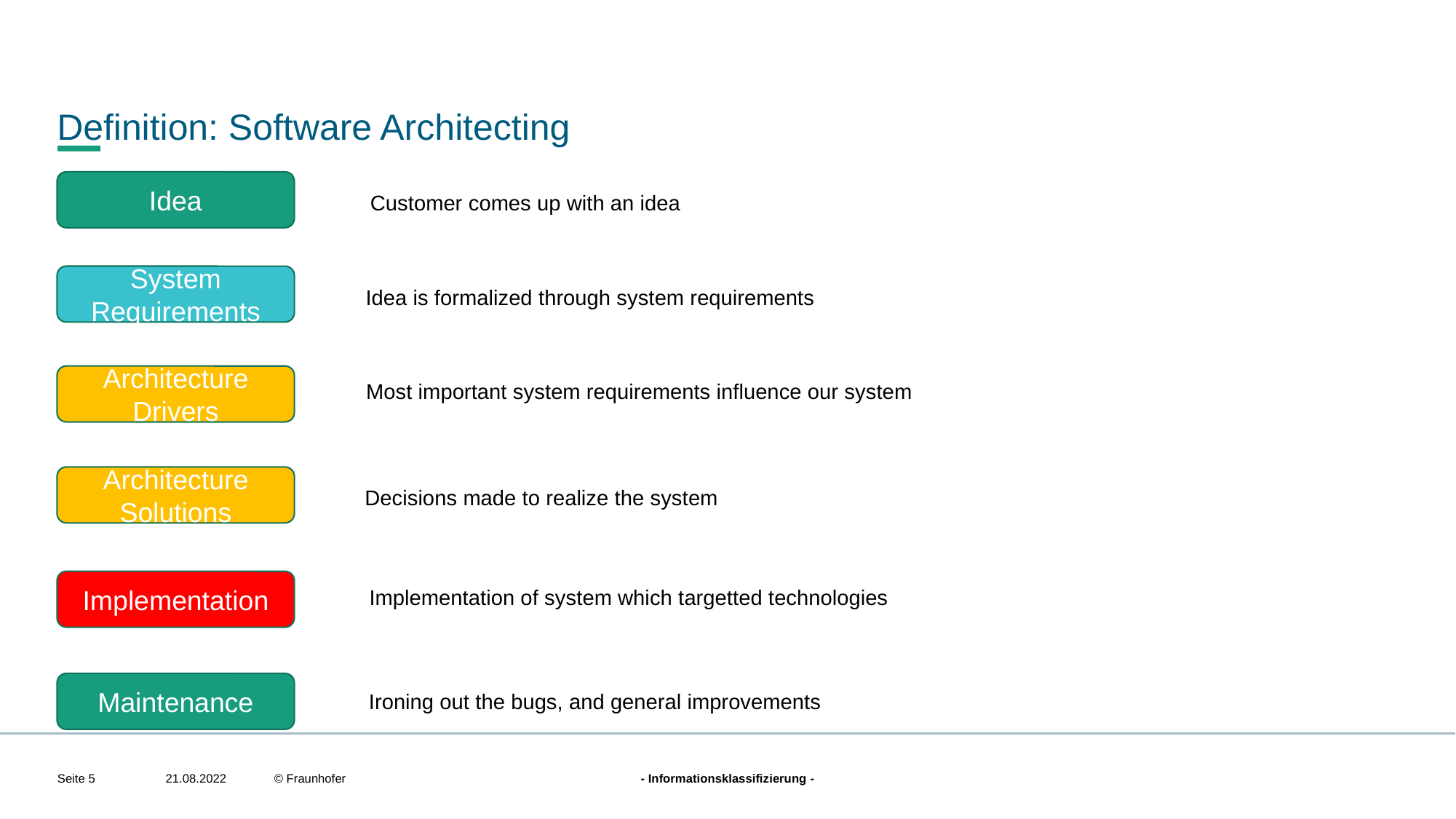

# Definition: Software Architecting
Idea
Customer comes up with an idea
System Requirements
Idea is formalized through system requirements
Architecture Drivers
Most important system requirements influence our system
Architecture Solutions
Decisions made to realize the system
Implementation
Implementation of system which targetted technologies
Maintenance
Ironing out the bugs, and general improvements
Seite 5
21.08.2022
© Fraunhofer